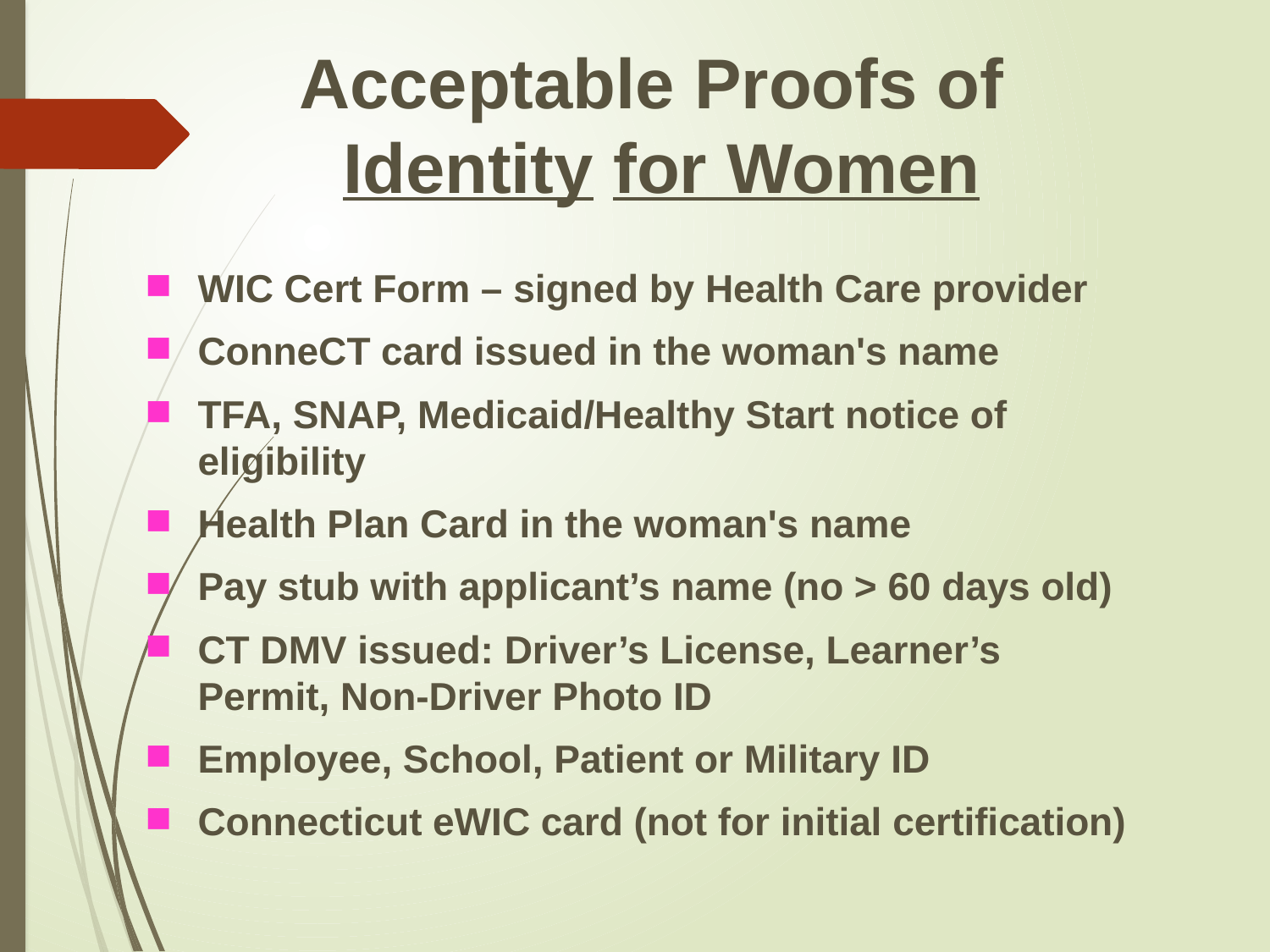

# Acceptable Proofs of Identity for Women
WIC Cert Form – signed by Health Care provider
ConneCT card issued in the woman's name
TFA, SNAP, Medicaid/Healthy Start notice of eligibility
Health Plan Card in the woman's name
Pay stub with applicant’s name (no > 60 days old)
CT DMV issued: Driver’s License, Learner’s Permit, Non-Driver Photo ID
Employee, School, Patient or Military ID
Connecticut eWIC card (not for initial certification)